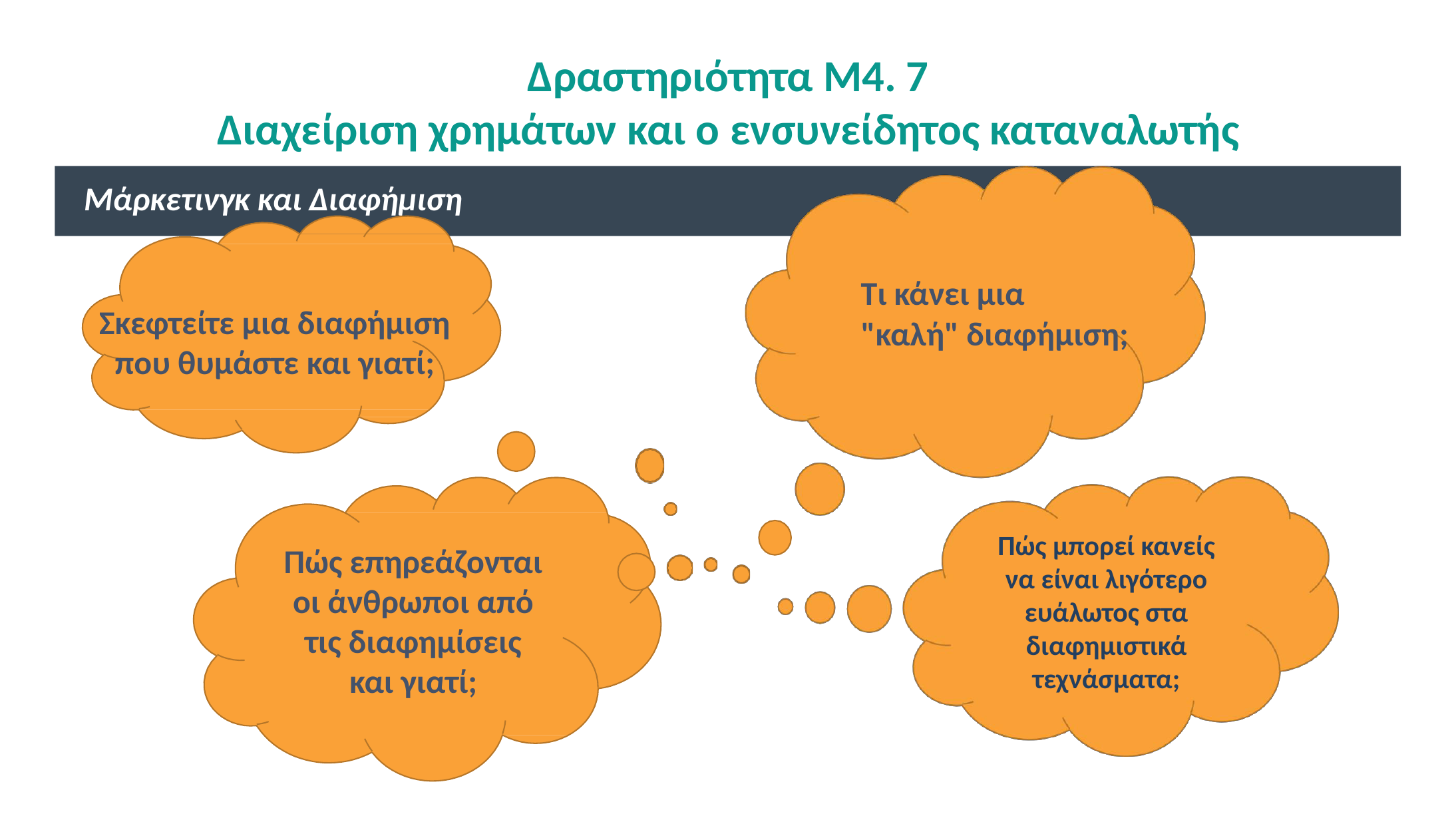

# Δραστηριότητα M4. 7 Διαχείριση χρημάτων και ο ενσυνείδητος καταναλωτής

Μάρκετινγκ και Διαφήμιση

Σκεφτείτε μια διαφήμιση που θυμάστε και γιατί;

Τι κάνει μια
"καλή" διαφήμιση;

Πώς μπορεί κανείς να είναι λιγότερο ευάλωτος στα διαφημιστικά τεχνάσματα;
Πώς επηρεάζονται οι άνθρωποι από τις διαφημίσεις και γιατί;